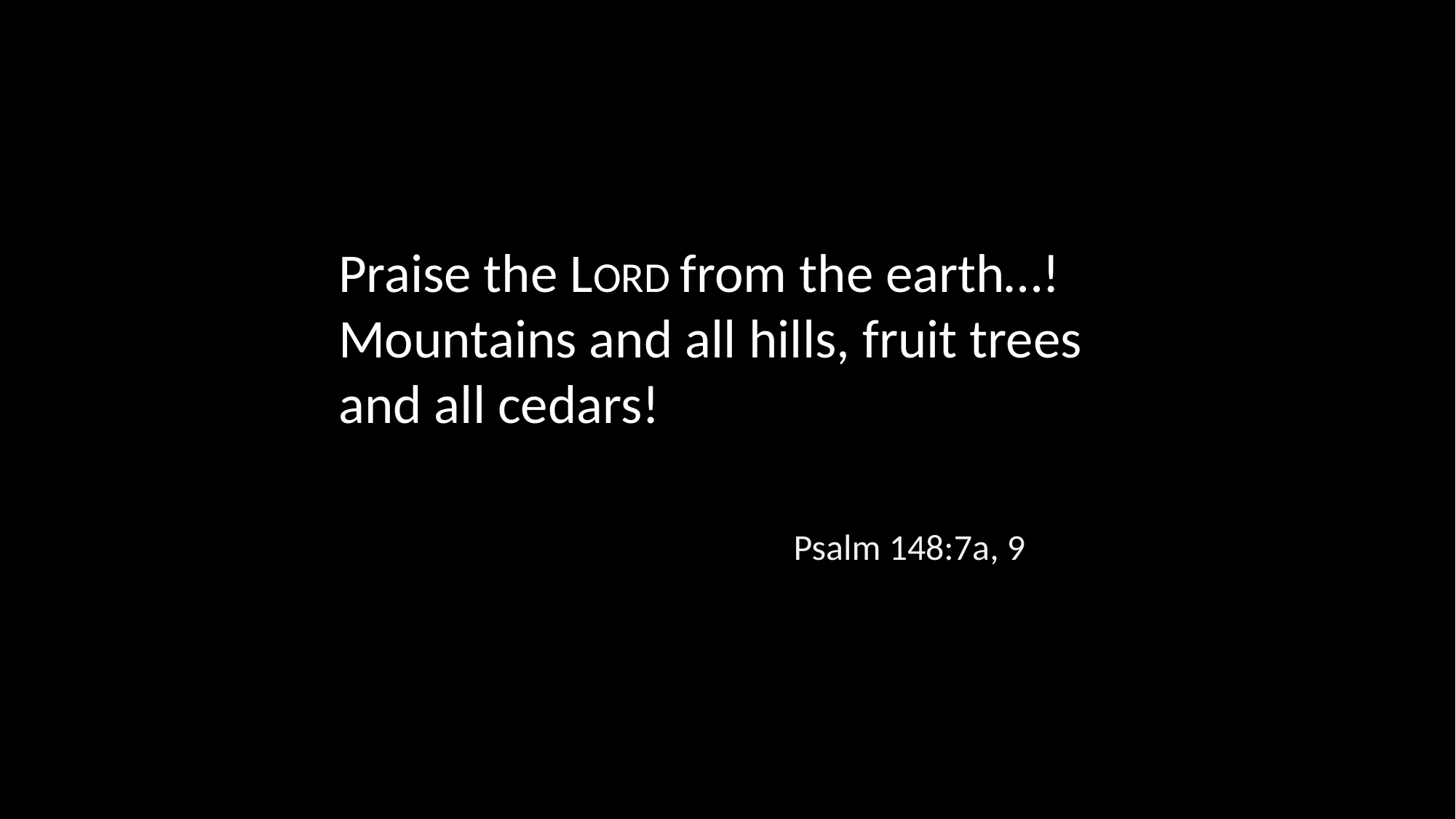

Praise the LORD from the earth…! Mountains and all hills, fruit trees and all cedars!
Psalm 148:7a, 9